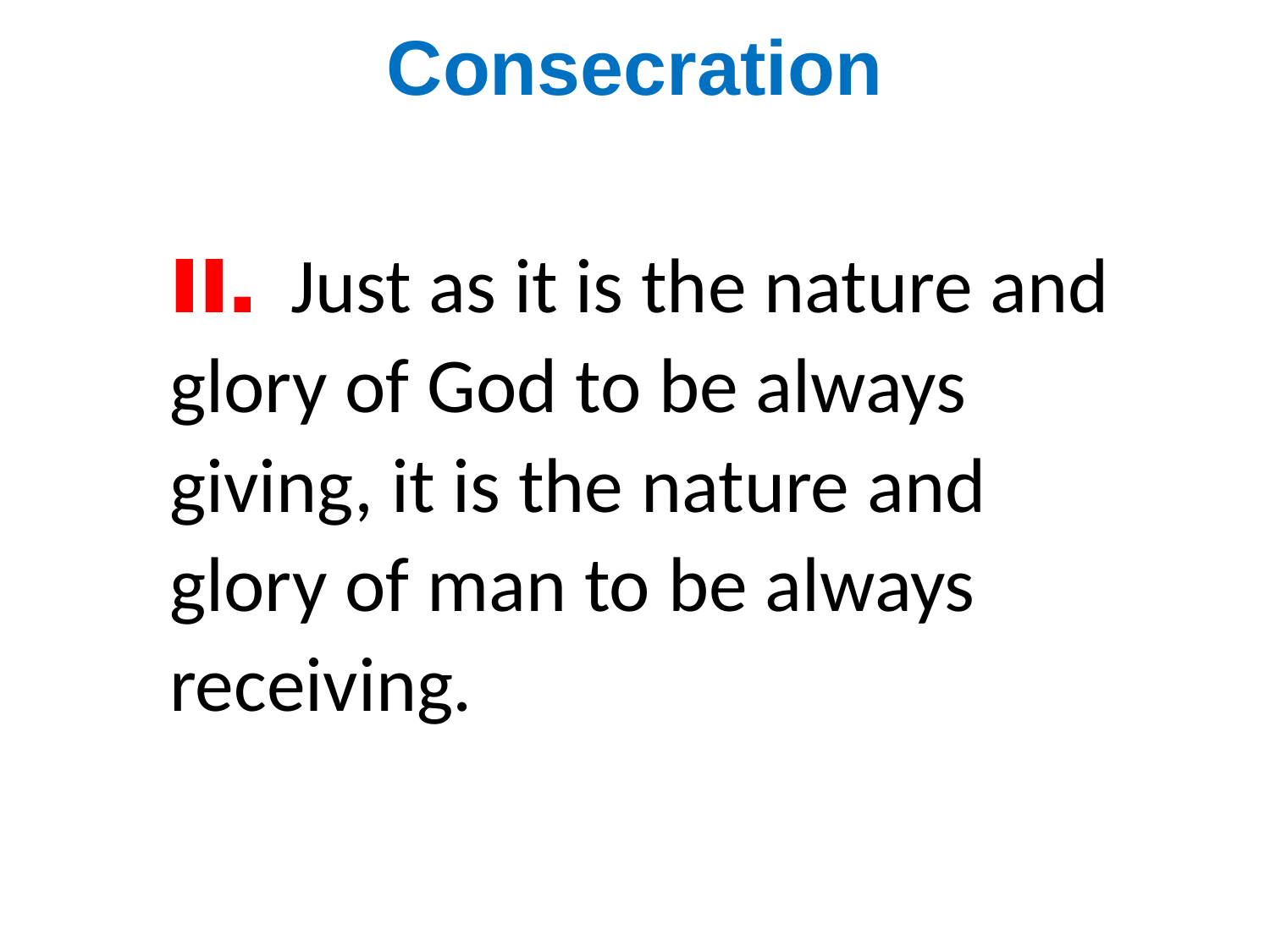

Consecration
II.  Just as it is the nature and glory of God to be always giving, it is the nature and glory of man to be always receiving.